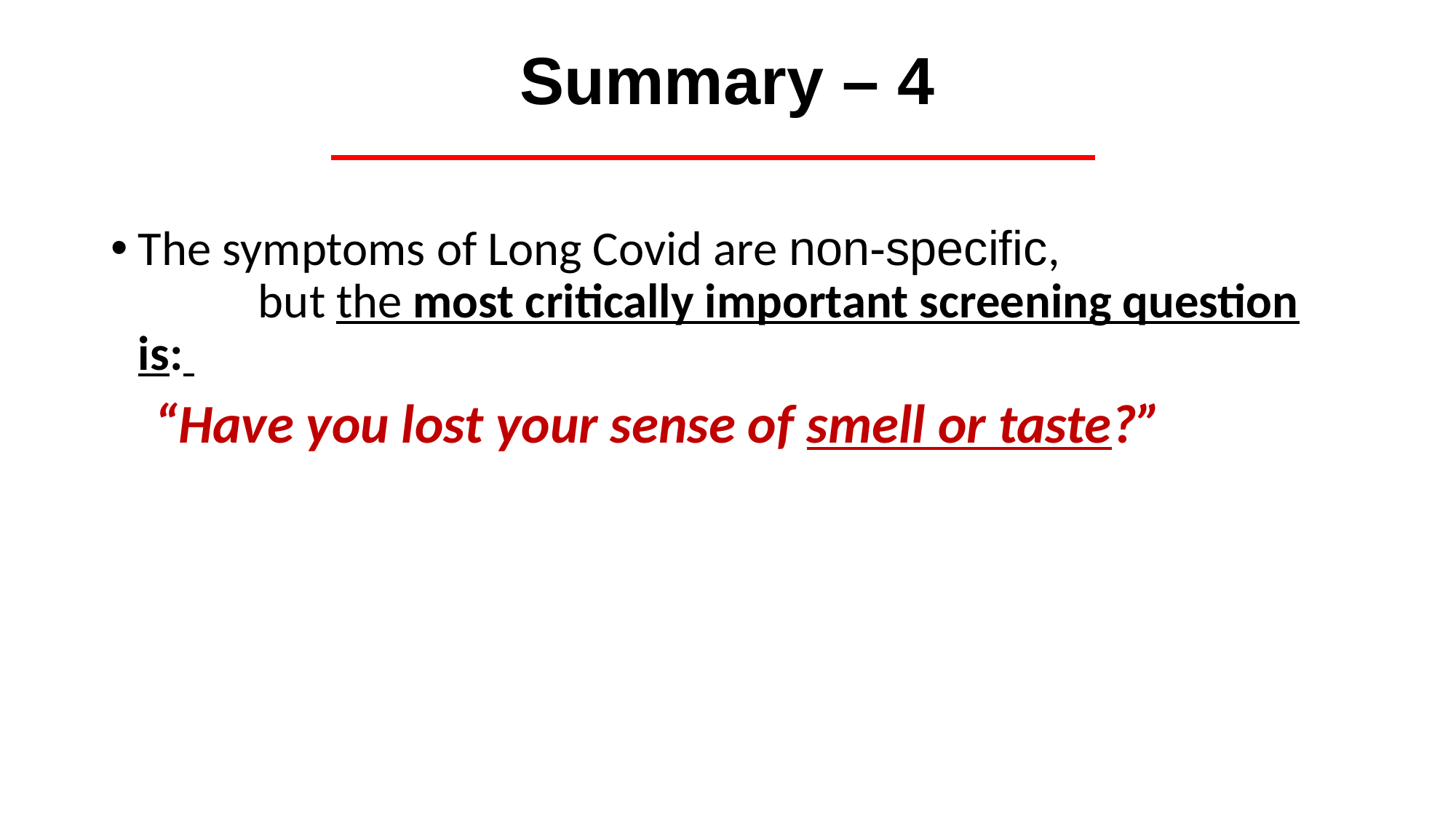

# Summary – 4
The symptoms of Long Covid are non-specific,                                      but the most critically important screening question is:
    “Have you lost your sense of smell or taste?”